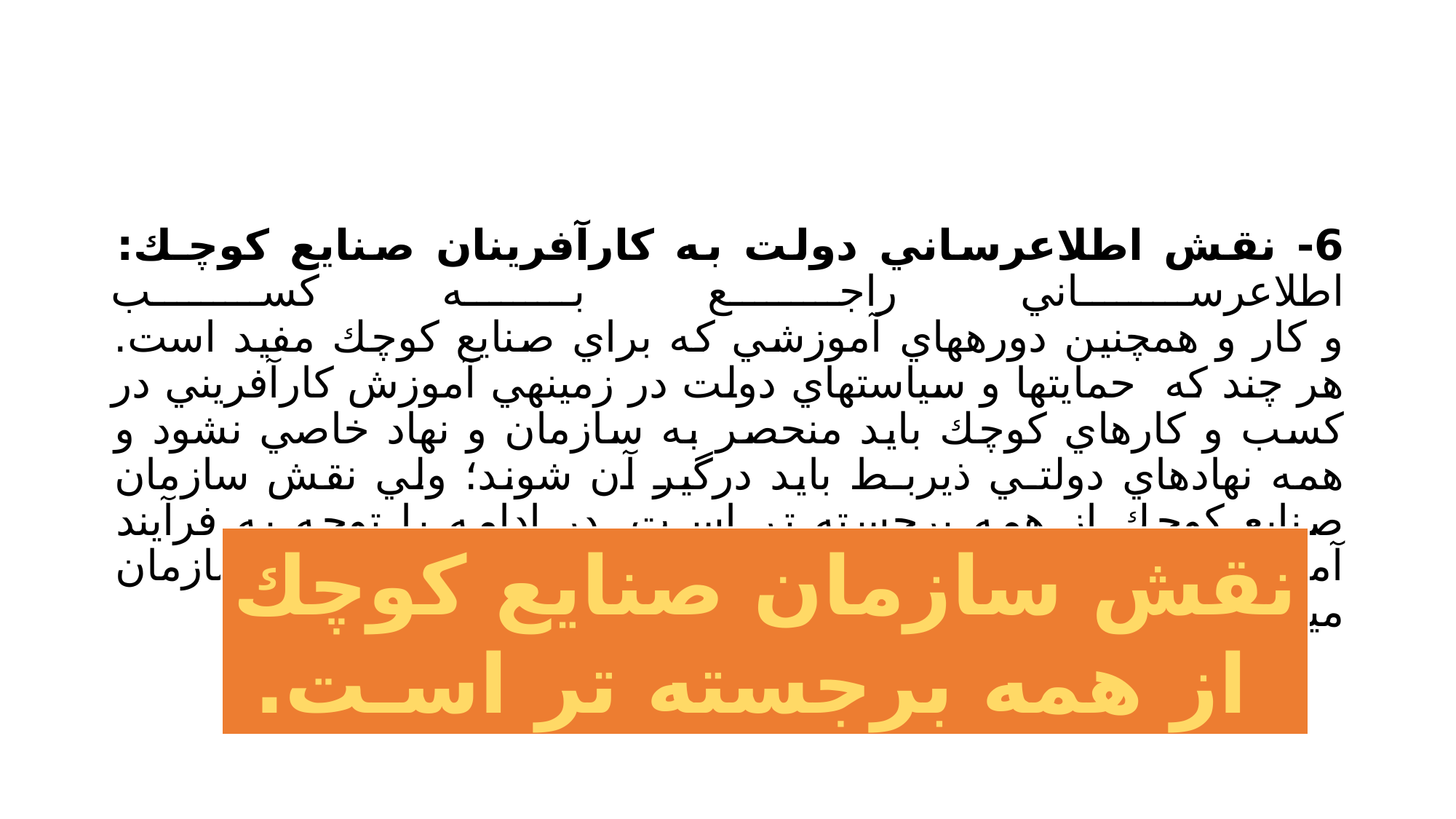

#
6- نقش اطلاعرساني دولت به كارآفرينان صنايع كوچـك: اطلاعرساني راجع به كسب
و كار و همچنين دورههاي آموزشي كه براي صنايع كوچك مفيد است. هر چند كه  حمايتها و سياستهاي دولت در زمينهي آموزش كارآفريني در كسب و كارهاي كوچك بايد منحصر به سازمان و نهاد خاصي نشود و همه نهادهاي دولتـي ذيربـط بايد درگير آن شوند؛ ولي نقش سازمان صنايع كوچك از همه برجسته تر اسـت. در ادامه با توجه به فرآيند آموزش كارآفرينان پيشنهاداتي براي ايفاي نقش فعالانه ايـن سازمان ميشود.

نقش سازمان صنايع كوچك
 از همه برجسته تر اسـت.